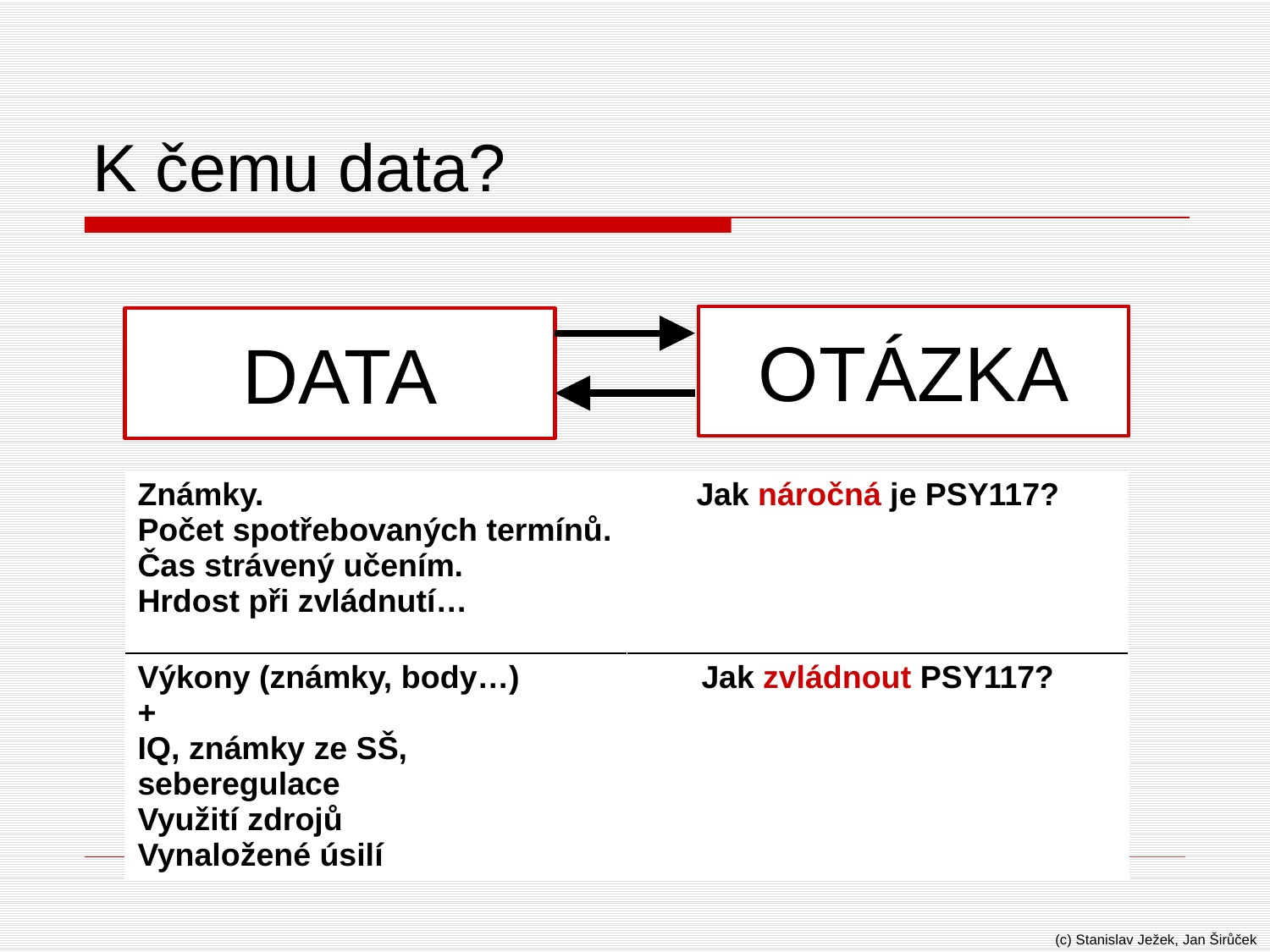

# K čemu data?

OTÁZKA
DATA
| Známky. Počet spotřebovaných termínů. Čas strávený učením. Hrdost při zvládnutí… | Jak náročná je PSY117? |
| --- | --- |
| Výkony (známky, body…) + IQ, známky ze SŠ, seberegulace Využití zdrojů Vynaložené úsilí | Jak zvládnout PSY117? |
(c) Stanislav Ježek, Jan Širůček